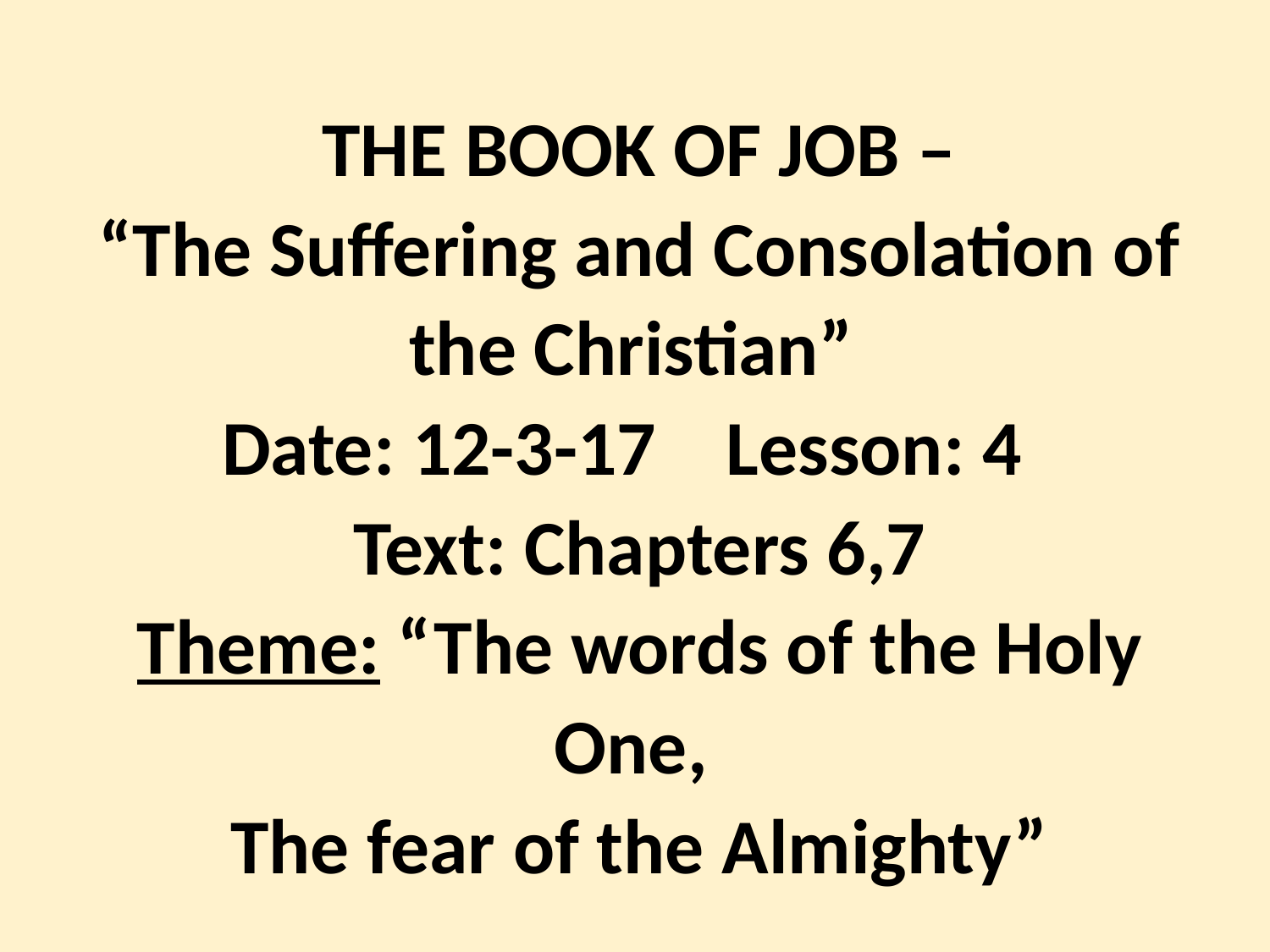

THE BOOK OF JOB –
“The Suffering and Consolation of the Christian”
 Date: 12-3-17    Lesson: 4
Text: Chapters 6,7
Theme: “The words of the Holy One,
The fear of the Almighty”